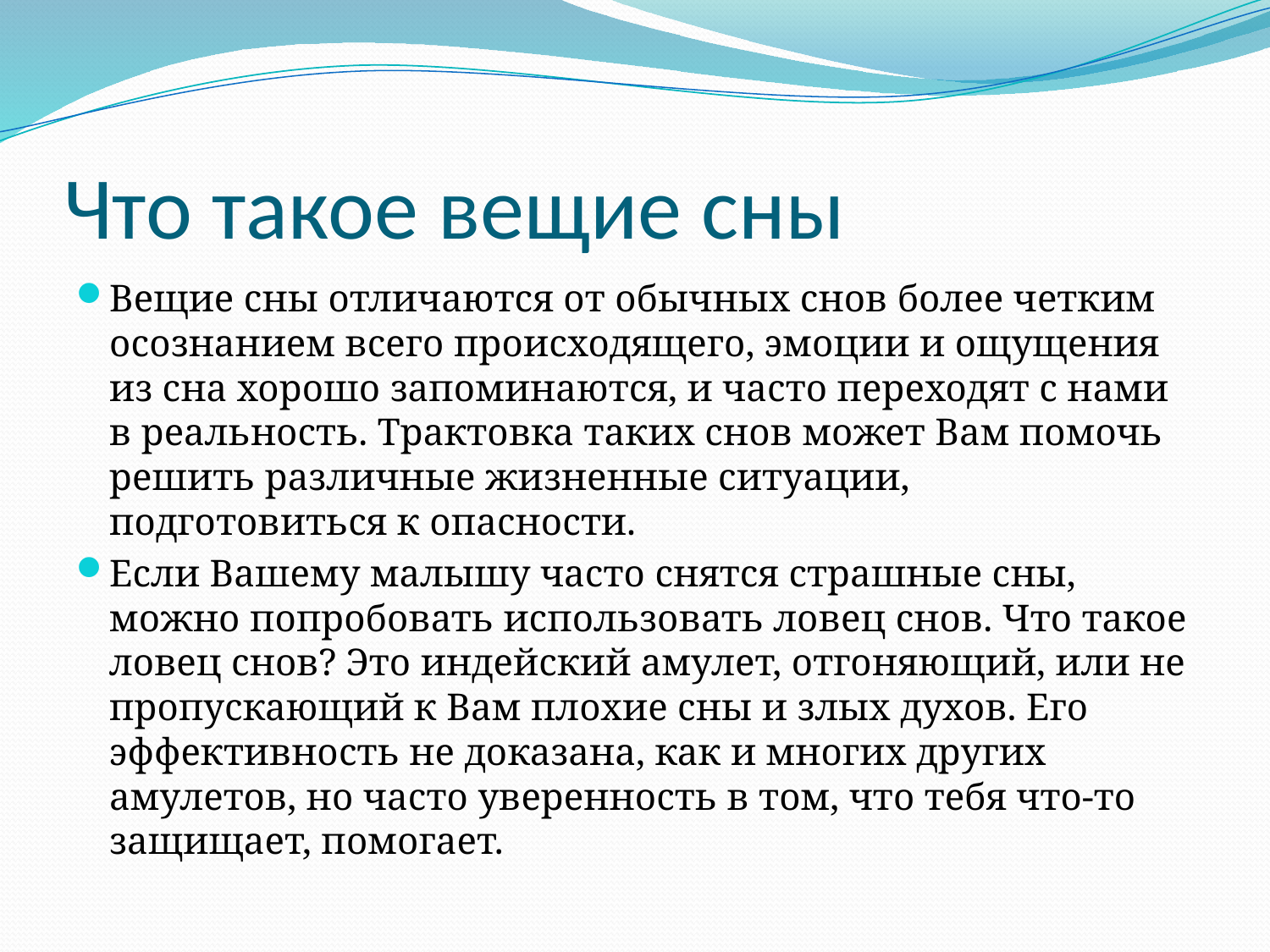

# Что такое вещие сны
Вещие сны отличаются от обычных снов более четким осознанием всего происходящего, эмоции и ощущения из сна хорошо запоминаются, и часто переходят с нами в реальность. Трактовка таких снов может Вам помочь решить различные жизненные ситуации, подготовиться к опасности.
Если Вашему малышу часто снятся страшные сны, можно попробовать использовать ловец снов. Что такое ловец снов? Это индейский амулет, отгоняющий, или не пропускающий к Вам плохие сны и злых духов. Его эффективность не доказана, как и многих других амулетов, но часто уверенность в том, что тебя что-то защищает, помогает.